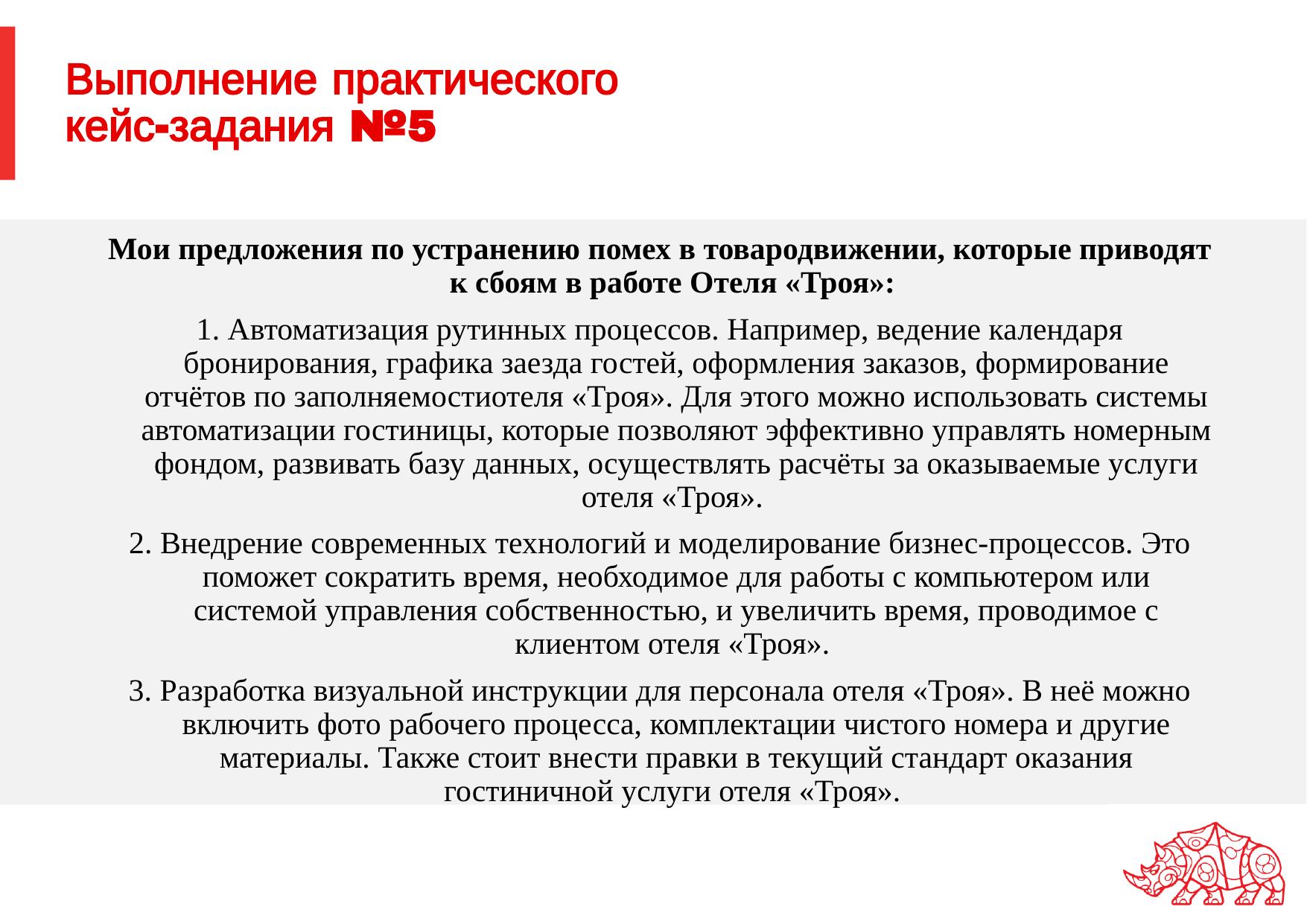

# Выполнение практического кейс-задания №5
Мои предложения по устранению помех в товародвижении, которые приводят к сбоям в работе Отеля «Троя»:
1. Автоматизация рутинных процессов. Например, ведение календаря бронирования, графика заезда гостей, оформления заказов, формирование отчётов по заполняемостиотеля «Троя». Для этого можно использовать системы автоматизации гостиницы, которые позволяют эффективно управлять номерным фондом, развивать базу данных, осуществлять расчёты за оказываемые услуги отеля «Троя».
2. Внедрение современных технологий и моделирование бизнес-процессов. Это поможет сократить время, необходимое для работы с компьютером или системой управления собственностью, и увеличить время, проводимое с клиентом отеля «Троя».
3. Разработка визуальной инструкции для персонала отеля «Троя». В неё можно включить фото рабочего процесса, комплектации чистого номера и другие материалы. Также стоит внести правки в текущий стандарт оказания гостиничной услуги отеля «Троя».